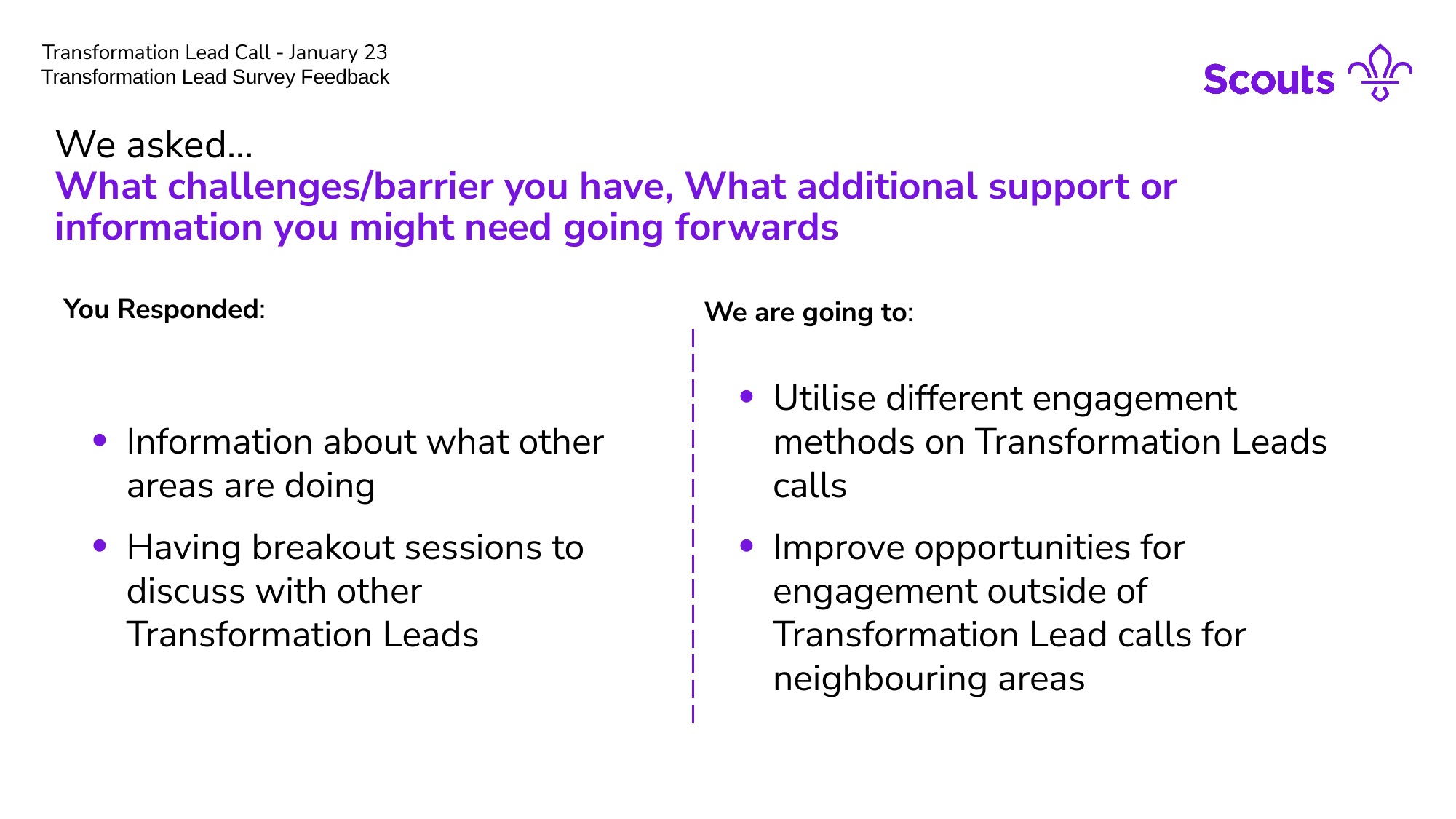

# Transformation Lead Call - January 23
Transformation Lead Survey Feedback
We asked...
What challenges/barrier you have, What additional support or information you might need going forwards
You Responded:
We are going to:
Utilise different engagement methods on Transformation Leads calls
Improve opportunities for engagement outside of Transformation Lead calls for neighbouring areas
Information about what other areas are doing
Having breakout sessions to discuss with other Transformation Leads